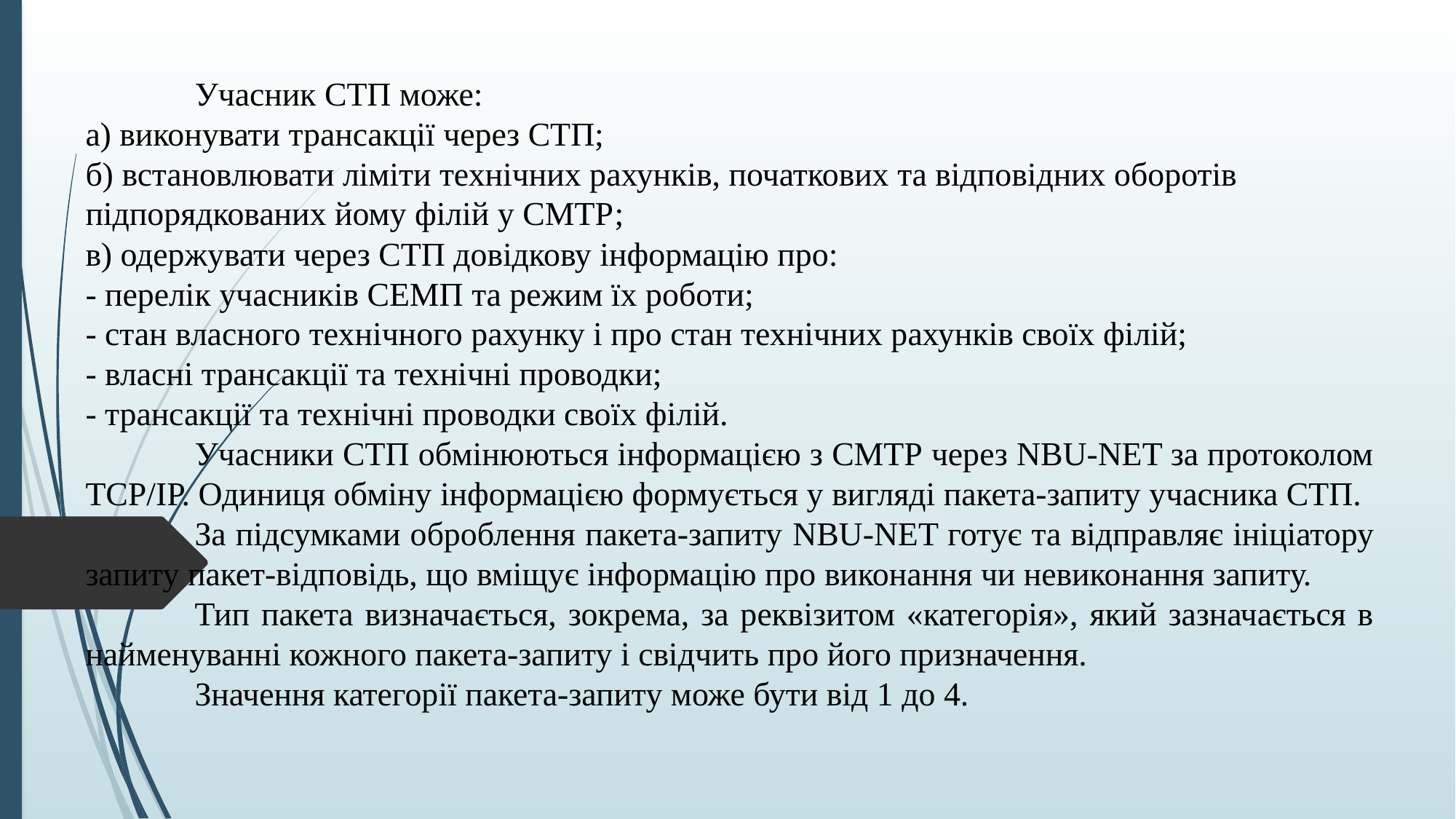

Учасник СТП може:
а) виконувати трансакції через СТП;
б) встановлювати ліміти технічних рахунків, початкових та відповідних оборотів
підпорядкованих йому філій у СМТР;
в) одержувати через СТП довідкову інформацію про:
- перелік учасників СЕМП та режим їх роботи;
- стан власного технічного рахунку і про стан технічних рахунків своїх філій;
- власні трансакції та технічні проводки;
- трансакції та технічні проводки своїх філій.
	Учасники СТП обмінюються інформацією з СМТР через NBU-NET за протоколом TCP/IP. Одиниця обміну інформацією формується у вигляді пакета-запиту учасника СТП.
	За підсумками оброблення пакета-запиту NBU-NET готує та відправляє ініціатору запиту пакет-відповідь, що вміщує інформацію про виконання чи невиконання запиту.
	Тип пакета визначається, зокрема, за реквізитом «категорія», який зазначається в найменуванні кожного пакета-запиту і свідчить про його призначення.
	Значення категорії пакета-запиту може бути від 1 до 4.